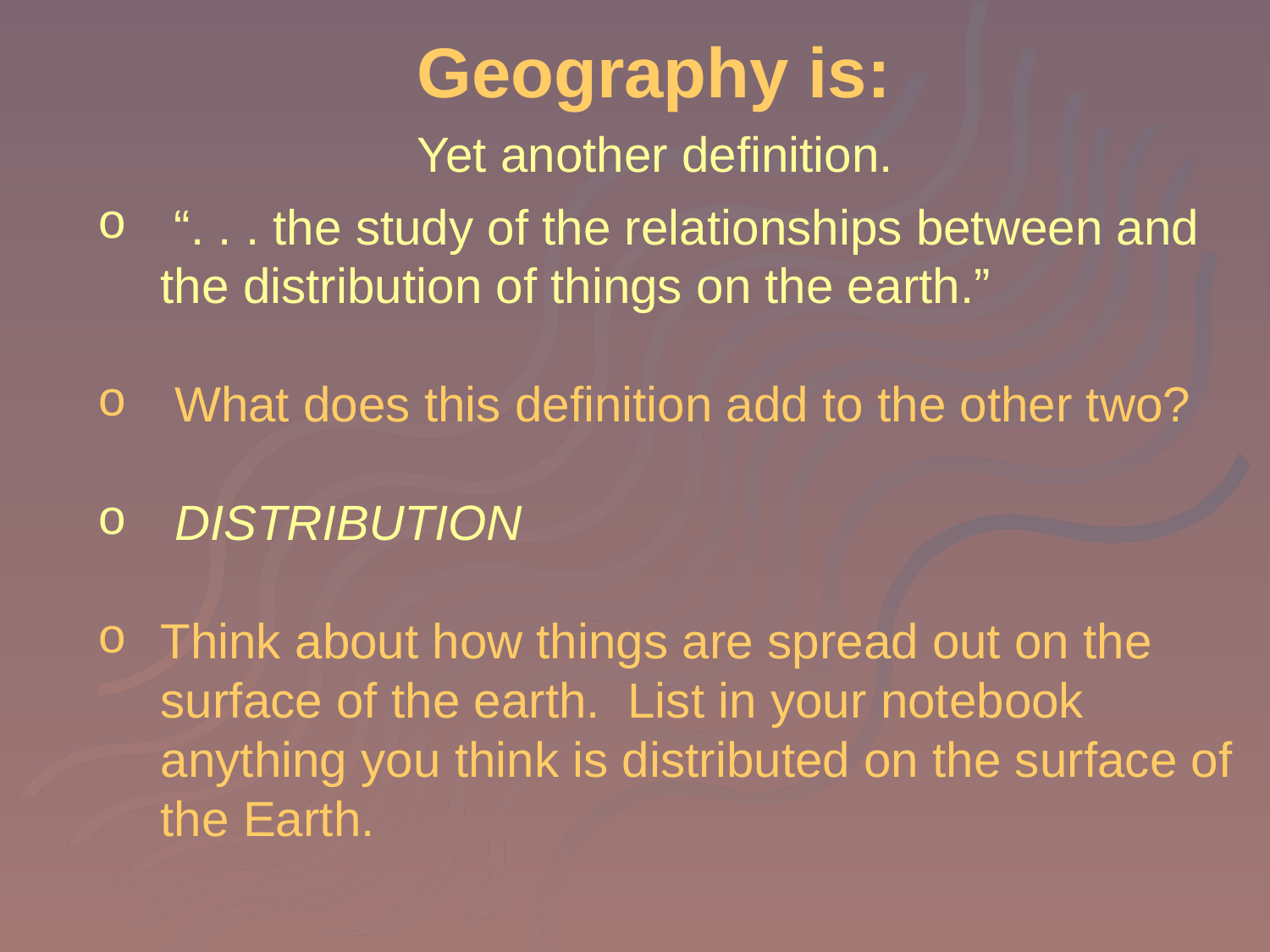

Geography is:
Yet another definition.
 “. . . the study of the relationships between and the distribution of things on the earth.”

 What does this definition add to the other two?

 DISTRIBUTION

Think about how things are spread out on the surface of the earth.  List in your notebook anything you think is distributed on the surface of the Earth.